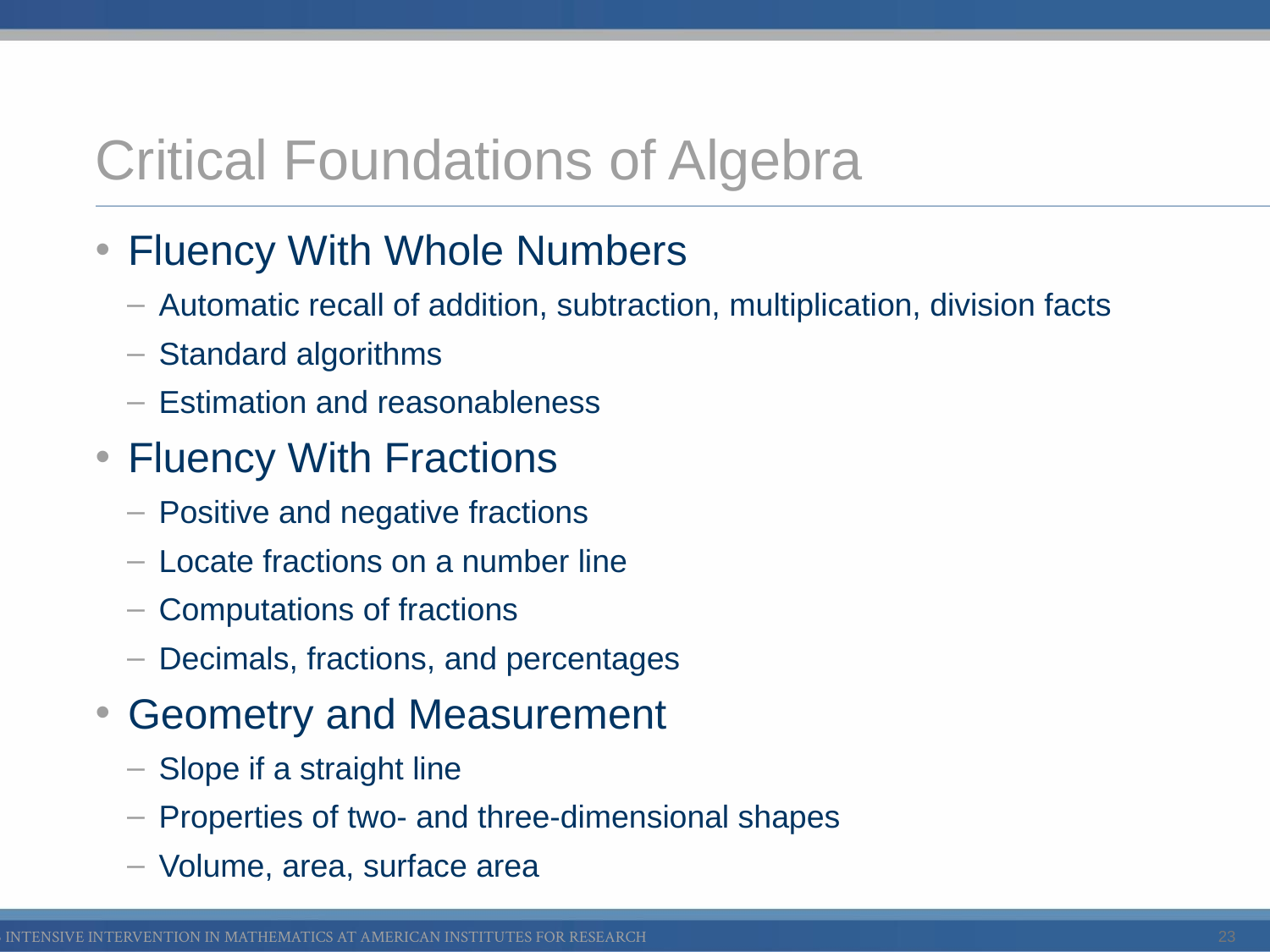

# Critical Foundations of Algebra
Fluency With Whole Numbers
Automatic recall of addition, subtraction, multiplication, division facts
Standard algorithms
Estimation and reasonableness
Fluency With Fractions
Positive and negative fractions
Locate fractions on a number line
Computations of fractions
Decimals, fractions, and percentages
Geometry and Measurement
Slope if a straight line
Properties of two- and three-dimensional shapes
Volume, area, surface area
23